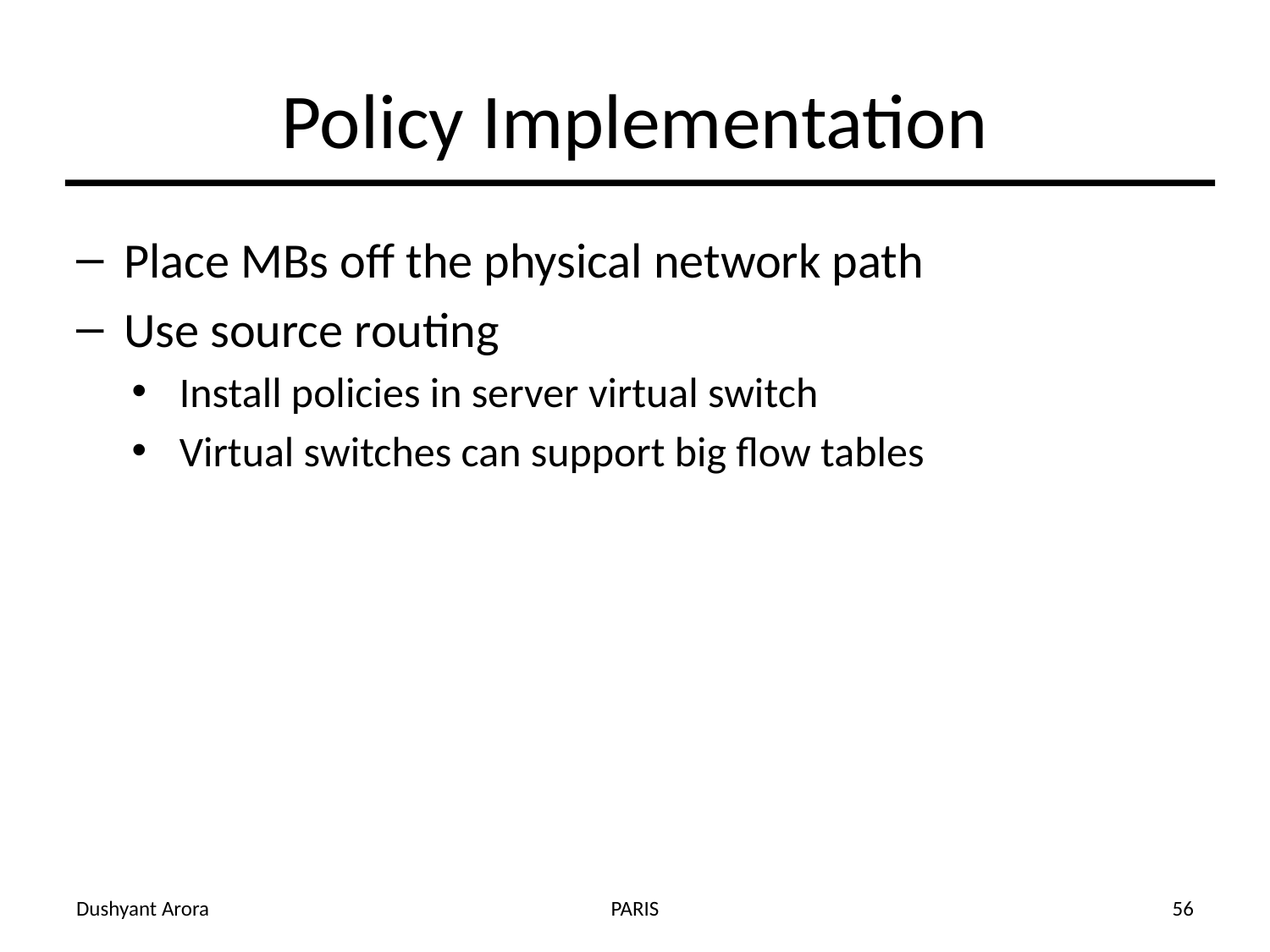

# Policy Implementation

Place MBs off the physical network path
Use source routing
Install policies in server virtual switch
Virtual switches can support big flow tables

Dushyant Arora
PARIS
56